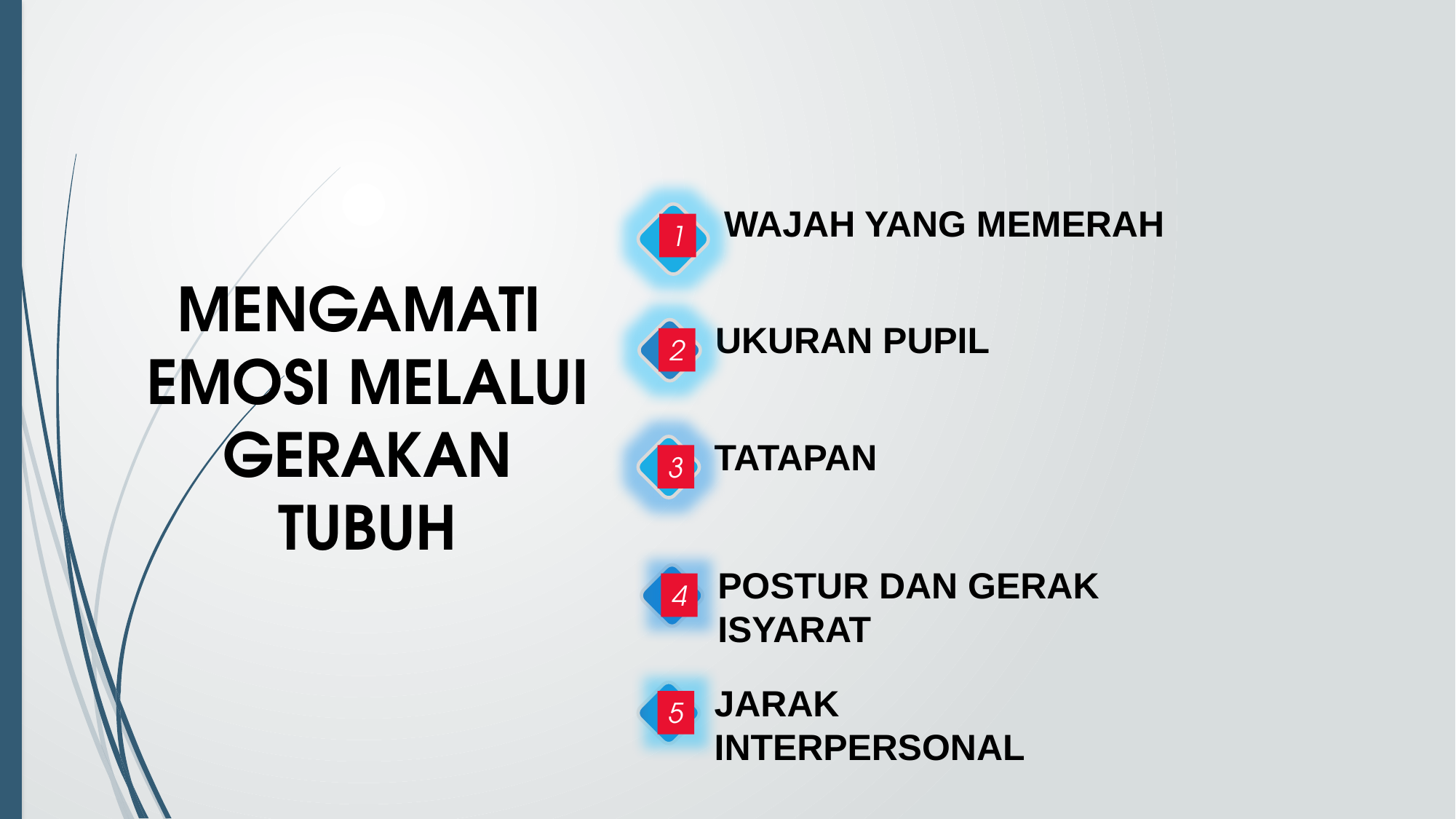

WAJAH YANG MEMERAH

1
MENGAMATI
EMOSI MELALUI
GERAKAN
TUBUH
UKURAN PUPIL

2
TATAPAN

3
POSTUR DAN GERAK ISYARAT

4
JARAK INTERPERSONAL

5